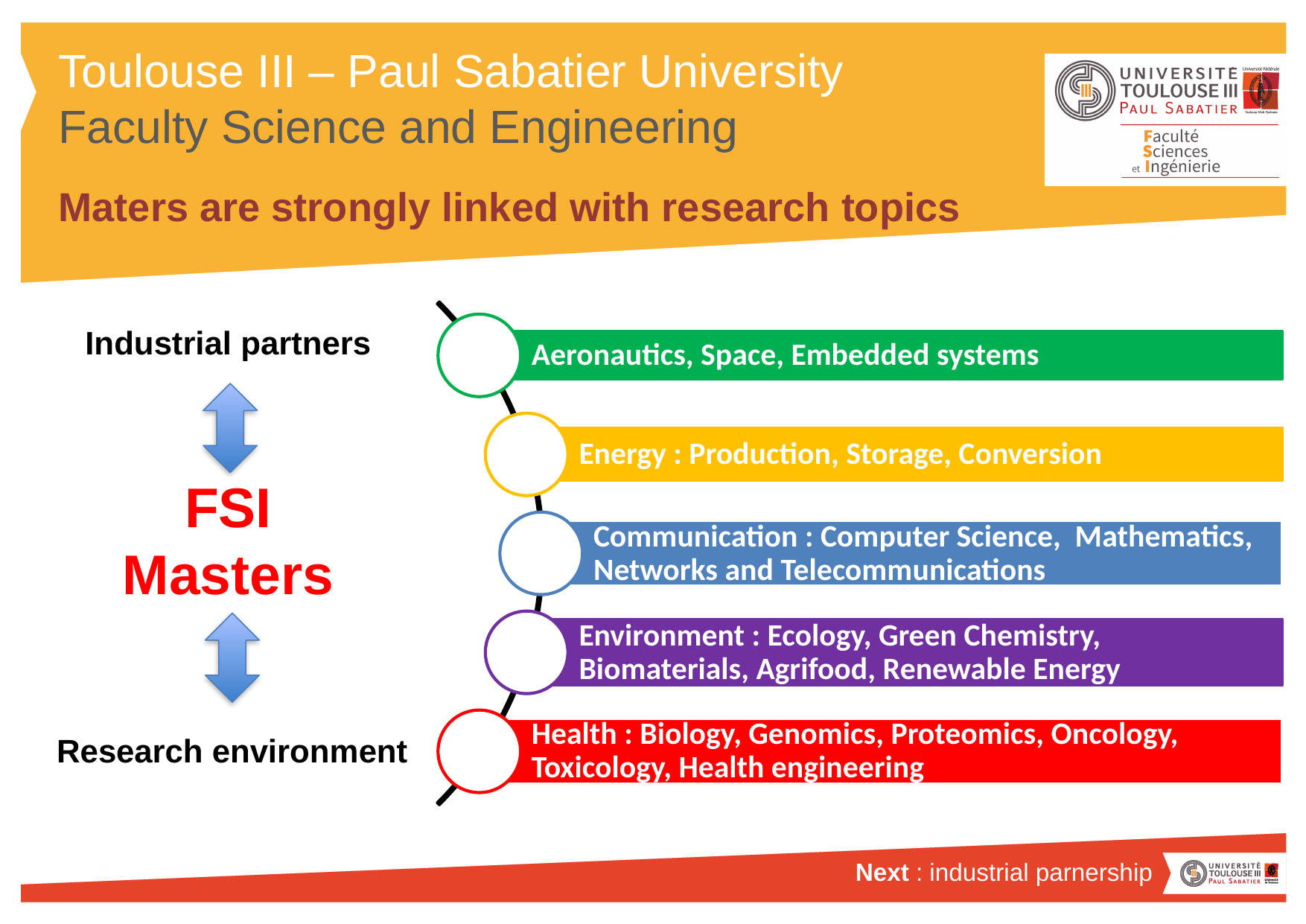

# Maters are strongly linked with research topics
Aeronautics, Space, Embedded systems
Energy : Production, Storage, Conversion
Communication : Computer Science,  Mathematics,  Networks and Telecommunications
Environment : Ecology, Green Chemistry, Biomaterials, Agrifood, Renewable Energy
Health : Biology, Genomics, Proteomics, Oncology, Toxicology, Health engineering
Industrial partners

FSI
Masters

Research environment
Next : industrial parnership